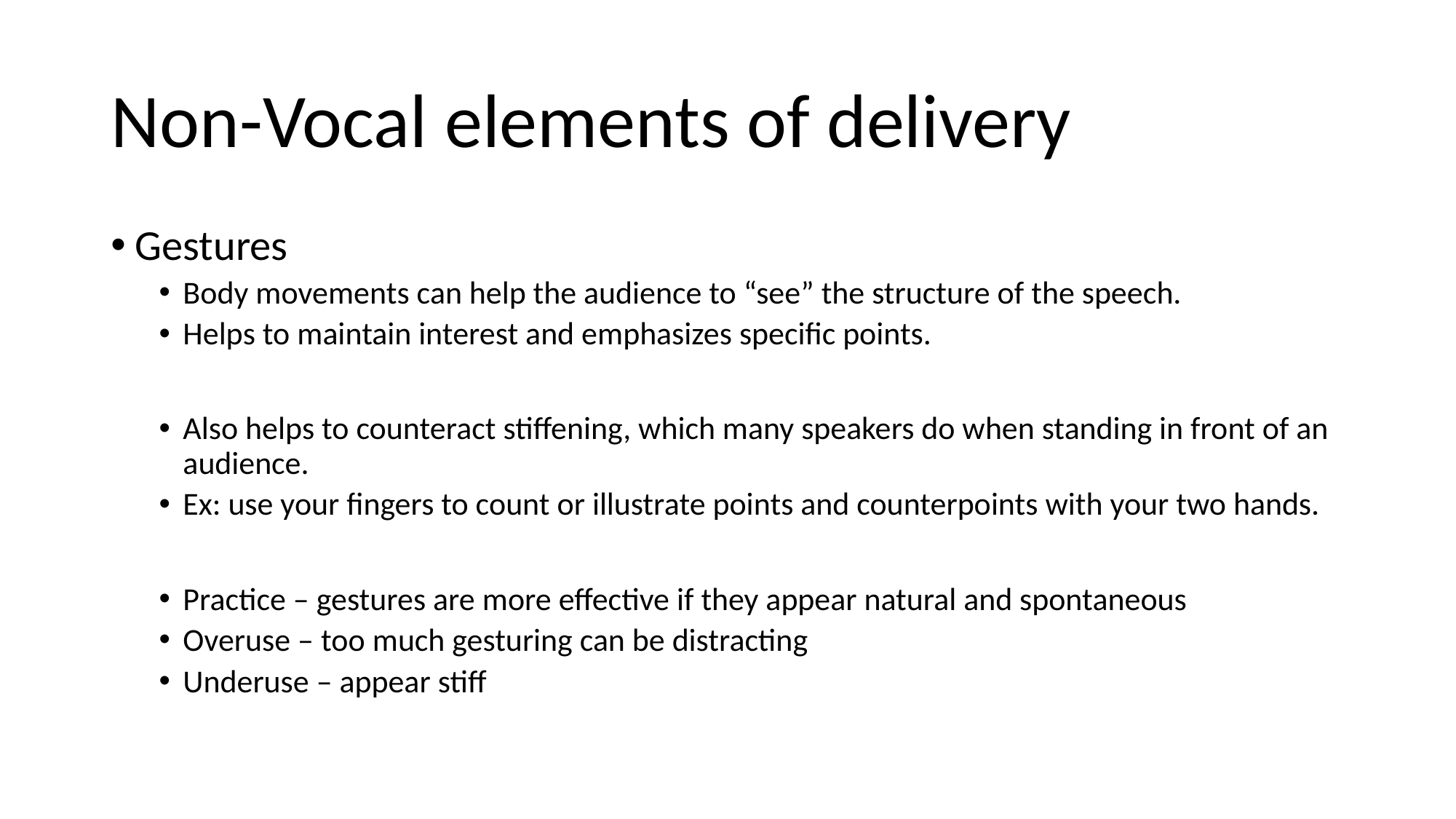

# Non-Vocal elements of delivery
Gestures
Body movements can help the audience to “see” the structure of the speech.
Helps to maintain interest and emphasizes specific points.

Also helps to counteract stiffening, which many speakers do when standing in front of an audience.
Ex: use your fingers to count or illustrate points and counterpoints with your two hands.

Practice – gestures are more effective if they appear natural and spontaneous
Overuse – too much gesturing can be distracting
Underuse – appear stiff